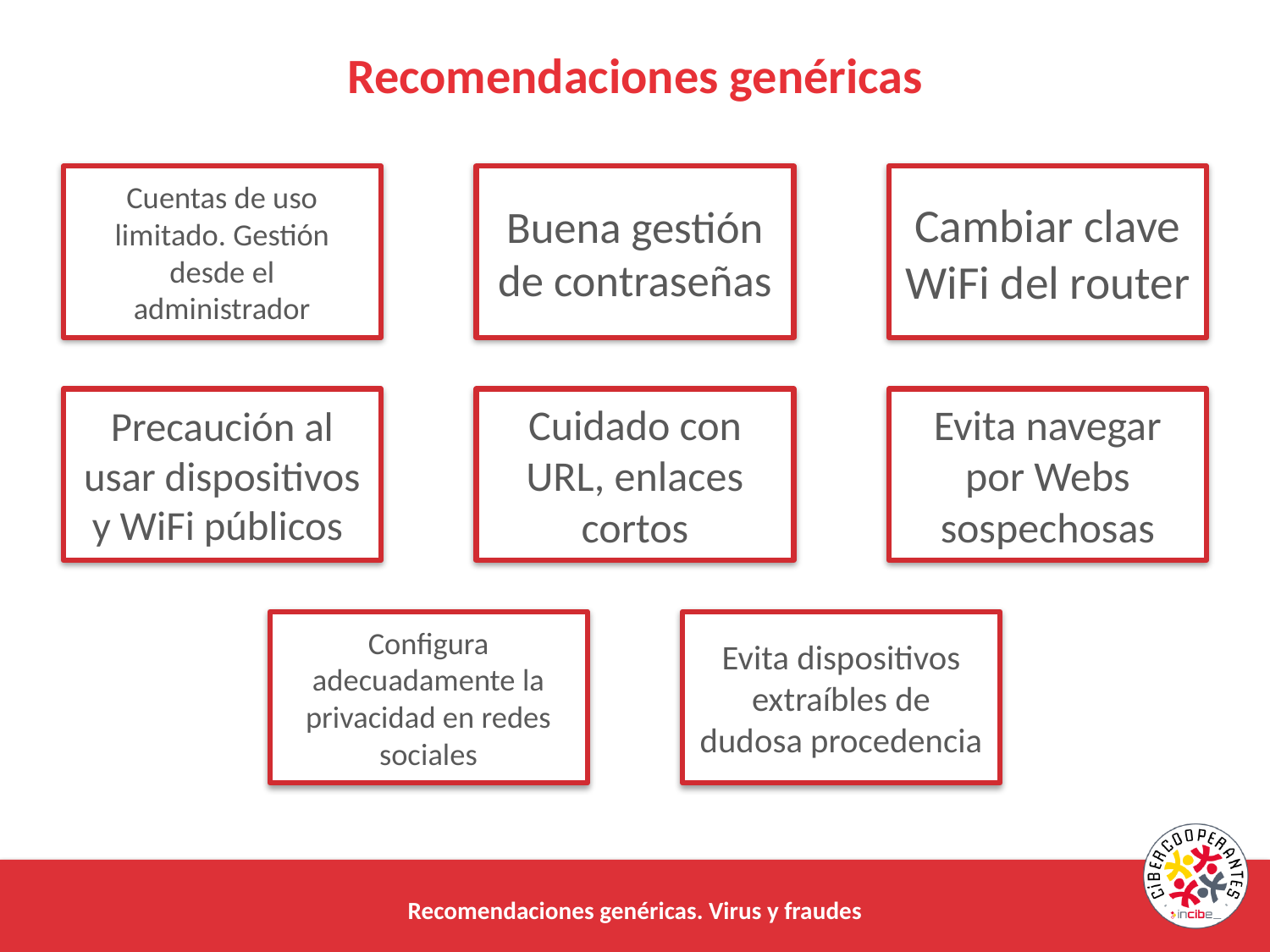

# Recomendaciones genéricas
Cuentas de uso limitado. Gestión desde el administrador
Buena gestión de contraseñas
Cambiar clave WiFi del router
Precaución al usar dispositivos y WiFi públicos
Cuidado con URL, enlaces cortos
Evita navegar por Webs sospechosas
Configura adecuadamente la privacidad en redes sociales
Evita dispositivos extraíbles de dudosa procedencia
Recomendaciones genéricas. Virus y fraudes